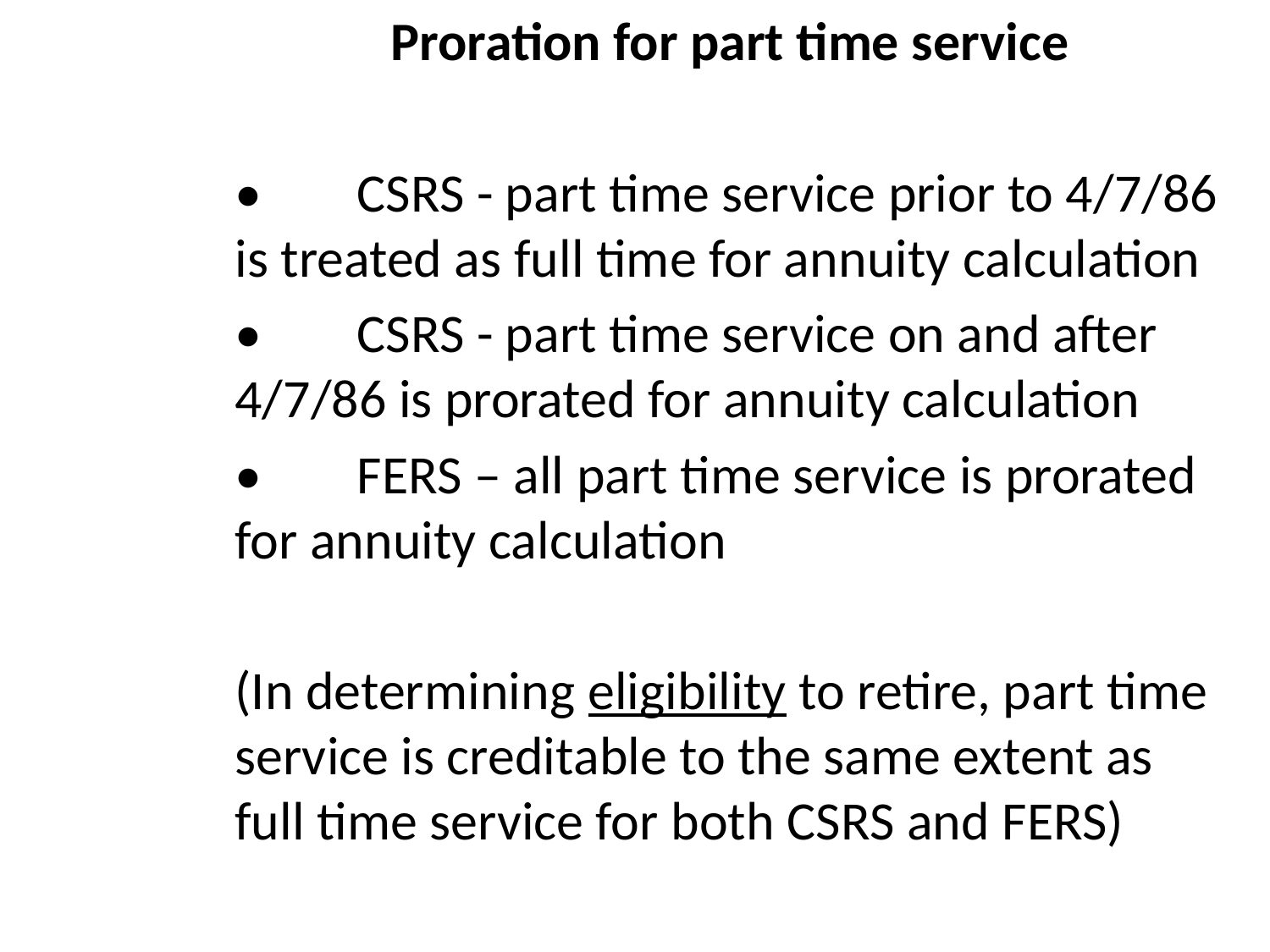

# Proration for part time service

•	CSRS - part time service prior to 4/7/86 is treated as full time for annuity calculation
•	CSRS - part time service on and after 4/7/86 is prorated for annuity calculation
•	FERS – all part time service is prorated for annuity calculation

(In determining eligibility to retire, part time service is creditable to the same extent as full time service for both CSRS and FERS)